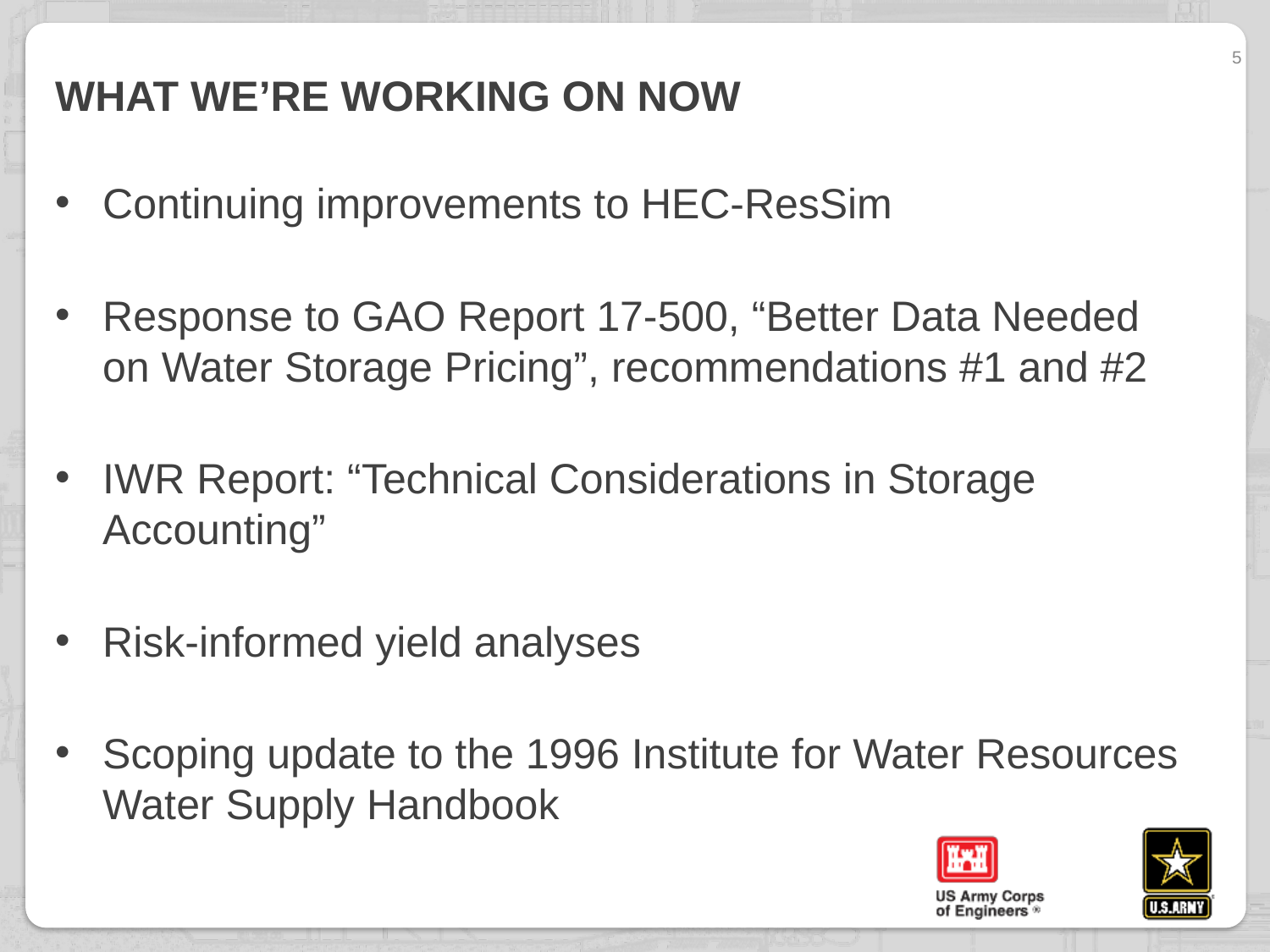

5
# What we’re working on now
Continuing improvements to HEC-ResSim

Response to GAO Report 17-500, “Better Data Needed on Water Storage Pricing”, recommendations #1 and #2

IWR Report: “Technical Considerations in Storage Accounting”

Risk-informed yield analyses

Scoping update to the 1996 Institute for Water Resources Water Supply Handbook